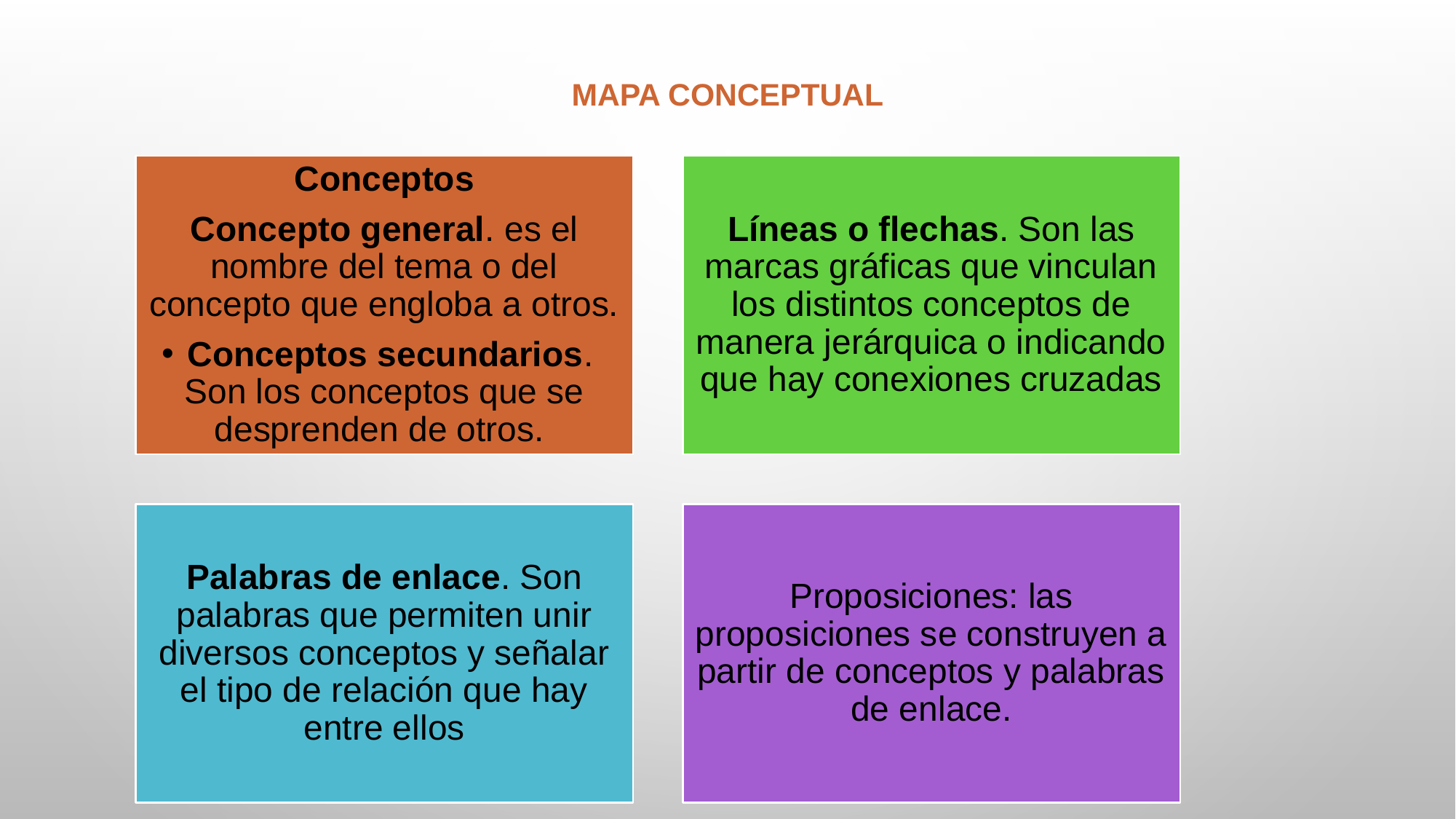

# MAPA CONCEPTUAL
Conceptos
Concepto general. es el nombre del tema o del concepto que engloba a otros.
Conceptos secundarios. Son los conceptos que se desprenden de otros.
Líneas o flechas. Son las marcas gráficas que vinculan los distintos conceptos de manera jerárquica o indicando que hay conexiones cruzadas
Palabras de enlace. Son palabras que permiten unir diversos conceptos y señalar el tipo de relación que hay entre ellos
Proposiciones: las proposiciones se construyen a partir de conceptos y palabras de enlace.